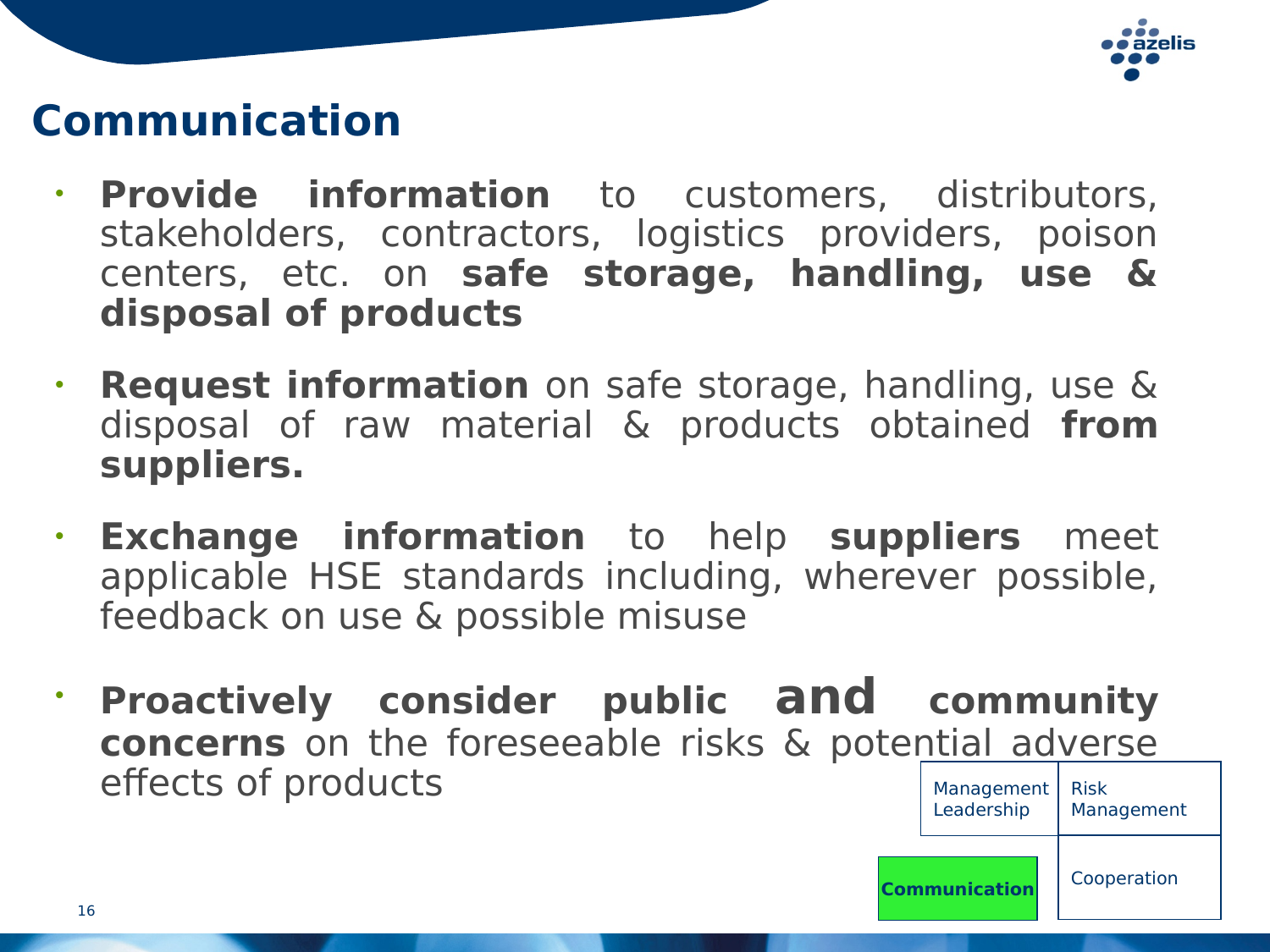

# Communication
Provide information to customers, distributors, stakeholders, contractors, logistics providers, poison centers, etc. on safe storage, handling, use & disposal of products

Request information on safe storage, handling, use & disposal of raw material & products obtained from suppliers.

Exchange information to help suppliers meet applicable HSE standards including, wherever possible, feedback on use & possible misuse

Proactively consider public and community concerns on the foreseeable risks & potential adverse effects of products
Management
Leadership
Risk
Management
Cooperation
Communication